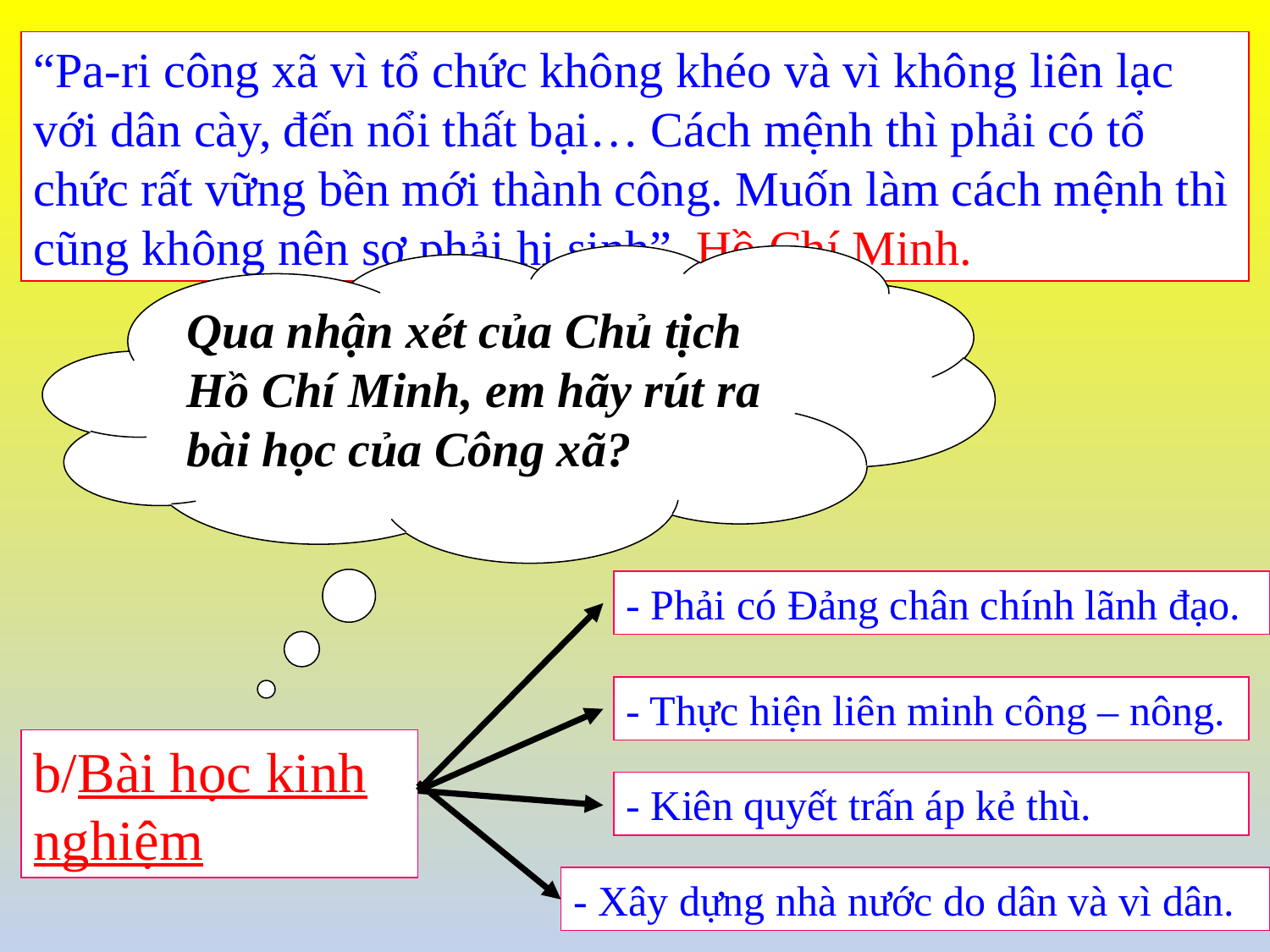

“Pa-ri công xã vì tổ chức không khéo và vì không liên lạc với dân cày, đến nổi thất bại… Cách mệnh thì phải có tổ chức rất vững bền mới thành công. Muốn làm cách mệnh thì cũng không nên sợ phải hi sinh”. Hồ Chí Minh.
Qua nhận xét của Chủ tịch Hồ Chí Minh, em hãy rút ra bài học của Công xã?
- Phải có Đảng chân chính lãnh đạo.

- Thực hiện liên minh công – nông.

b/Bài học kinh nghiệm
- Kiên quyết trấn áp kẻ thù.

- Xây dựng nhà nước do dân và vì dân.